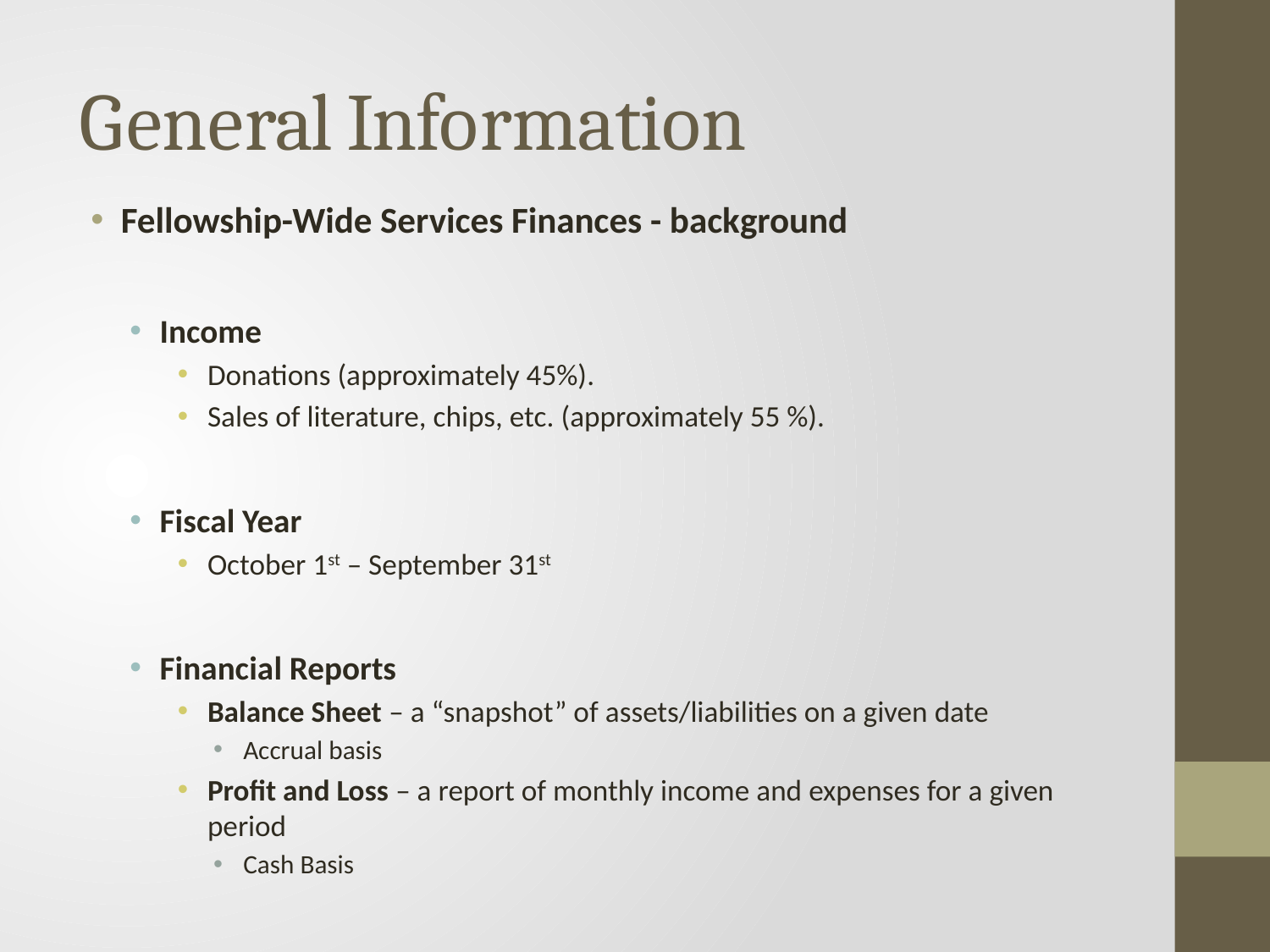

# General Information
Fellowship-Wide Services Finances - background

Income
Donations (approximately 45%).
Sales of literature, chips, etc. (approximately 55 %).

Fiscal Year
October 1st – September 31st

Financial Reports
Balance Sheet – a “snapshot” of assets/liabilities on a given date
Accrual basis
Profit and Loss – a report of monthly income and expenses for a given period
Cash Basis